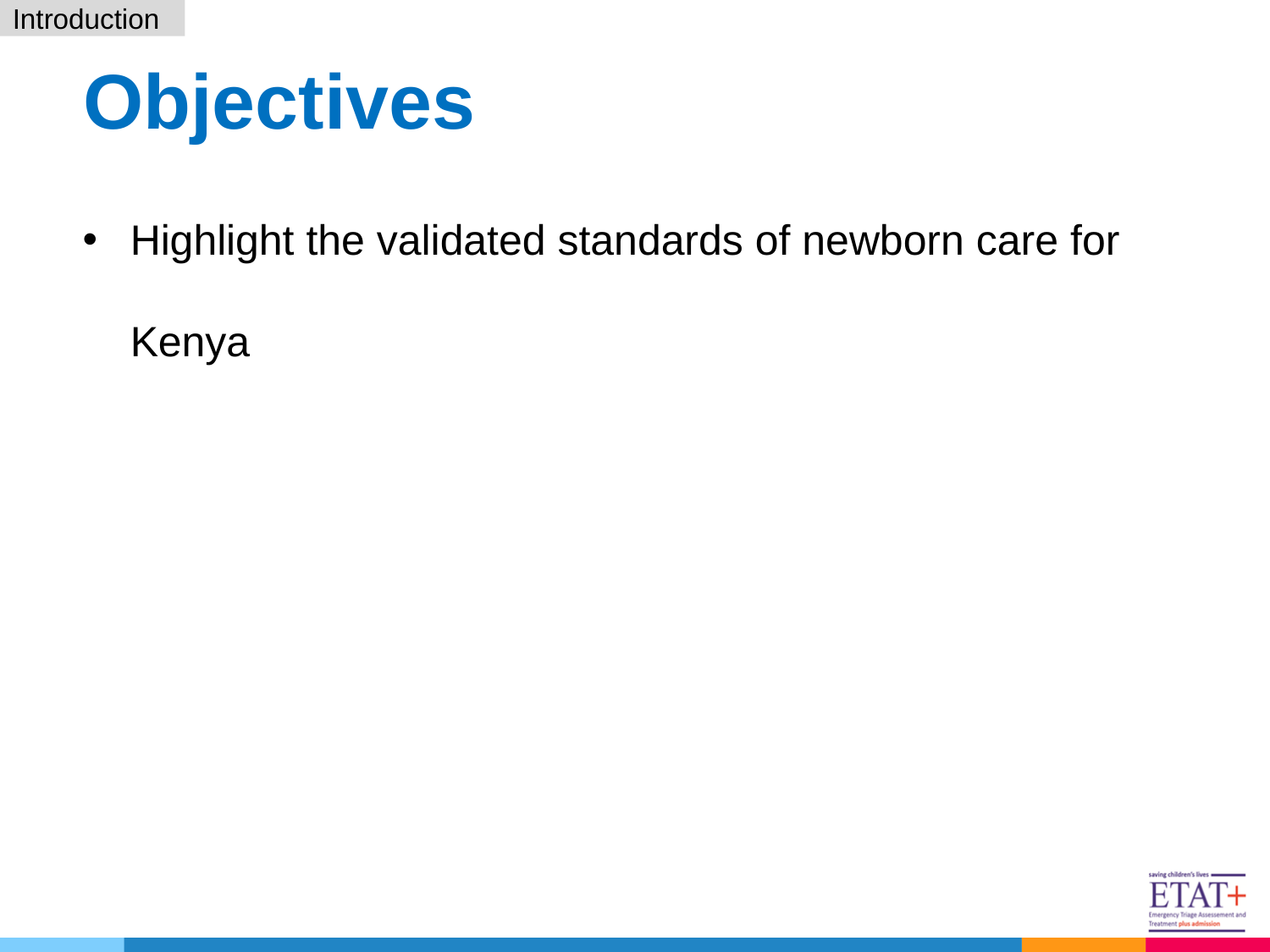

Introduction
# Objectives

Highlight the validated standards of newborn care for Kenya